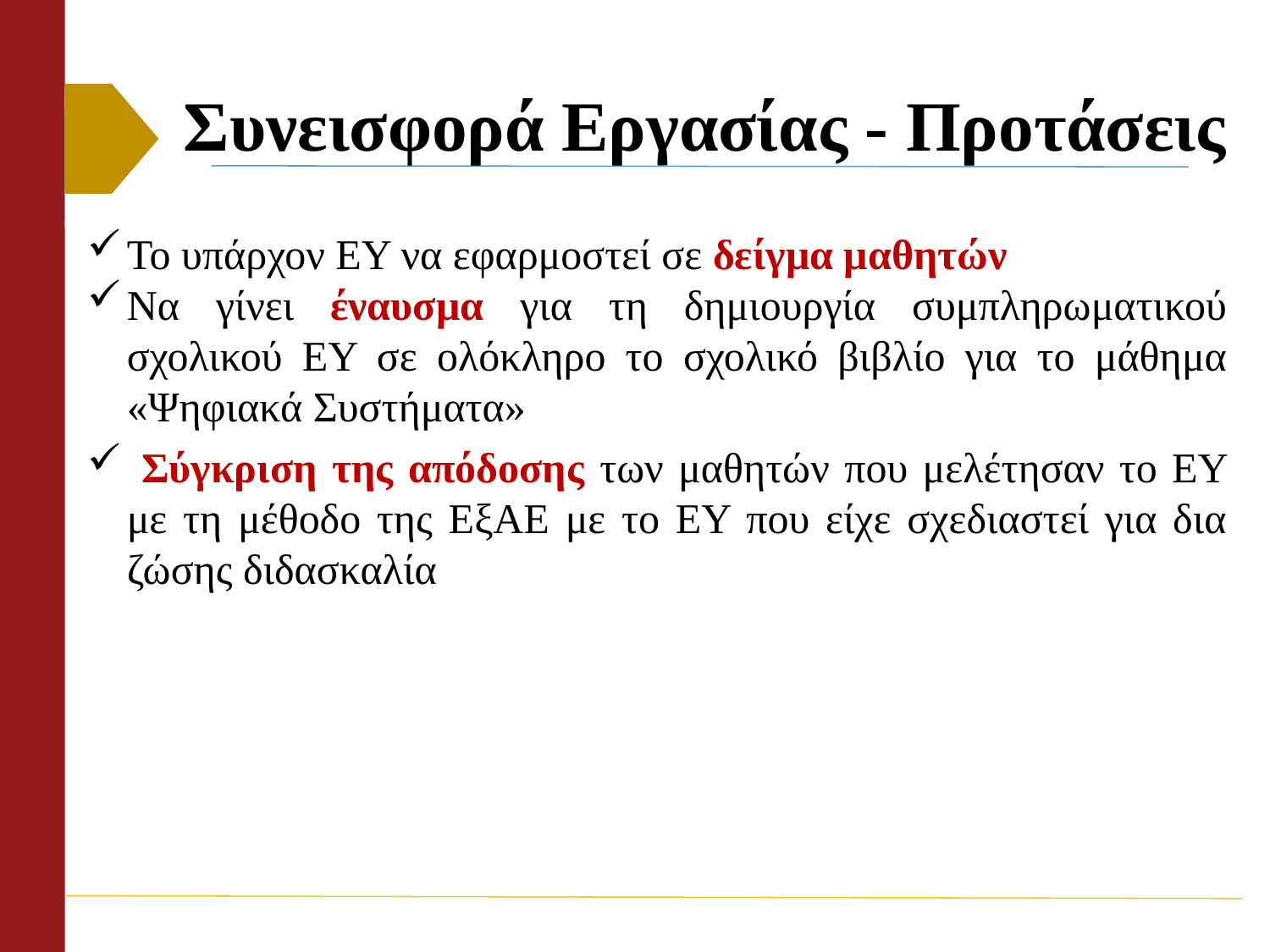

Συνεισφορά Εργασίας - Προτάσεις

Το υπάρχον ΕΥ να εφαρμοστεί σε δείγμα μαθητών
Να γίνει έναυσμα για τη δημιουργία συμπληρωματικού σχολικού ΕΥ σε ολόκληρο το σχολικό βιβλίο για το μάθημα «Ψηφιακά Συστήματα»
 Σύγκριση της απόδοσης των μαθητών που μελέτησαν το ΕΥ με τη μέθοδο της ΕξΑΕ με το ΕΥ που είχε σχεδιαστεί για δια ζώσης διδασκαλία